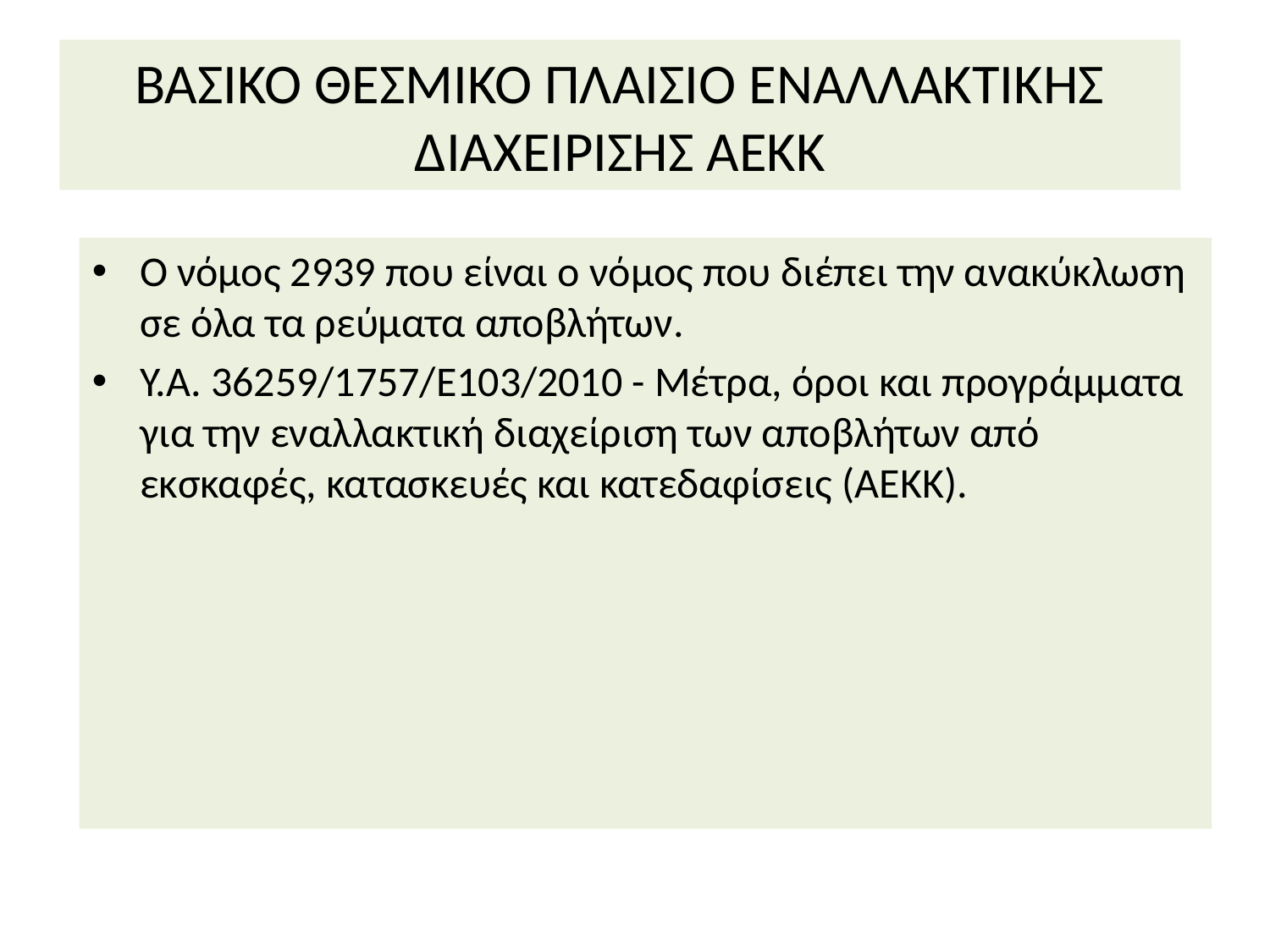

# ΒΑΣΙΚΟ ΘΕΣΜΙΚΟ ΠΛΑΙΣΙΟ ΕΝΑΛΛΑΚΤΙΚΗΣ ΔΙΑΧΕΙΡΙΣΗΣ ΑΕΚΚ
Ο νόμος 2939 που είναι ο νόμος που διέπει την ανακύκλωση σε όλα τα ρεύματα αποβλήτων.
Υ.Α. 36259/1757/Ε103/2010 - Μέτρα, όροι και προγράμματα για την εναλλακτική διαχείριση των αποβλήτων από εκσκαφές, κατασκευές και κατεδαφίσεις (ΑΕΚΚ).